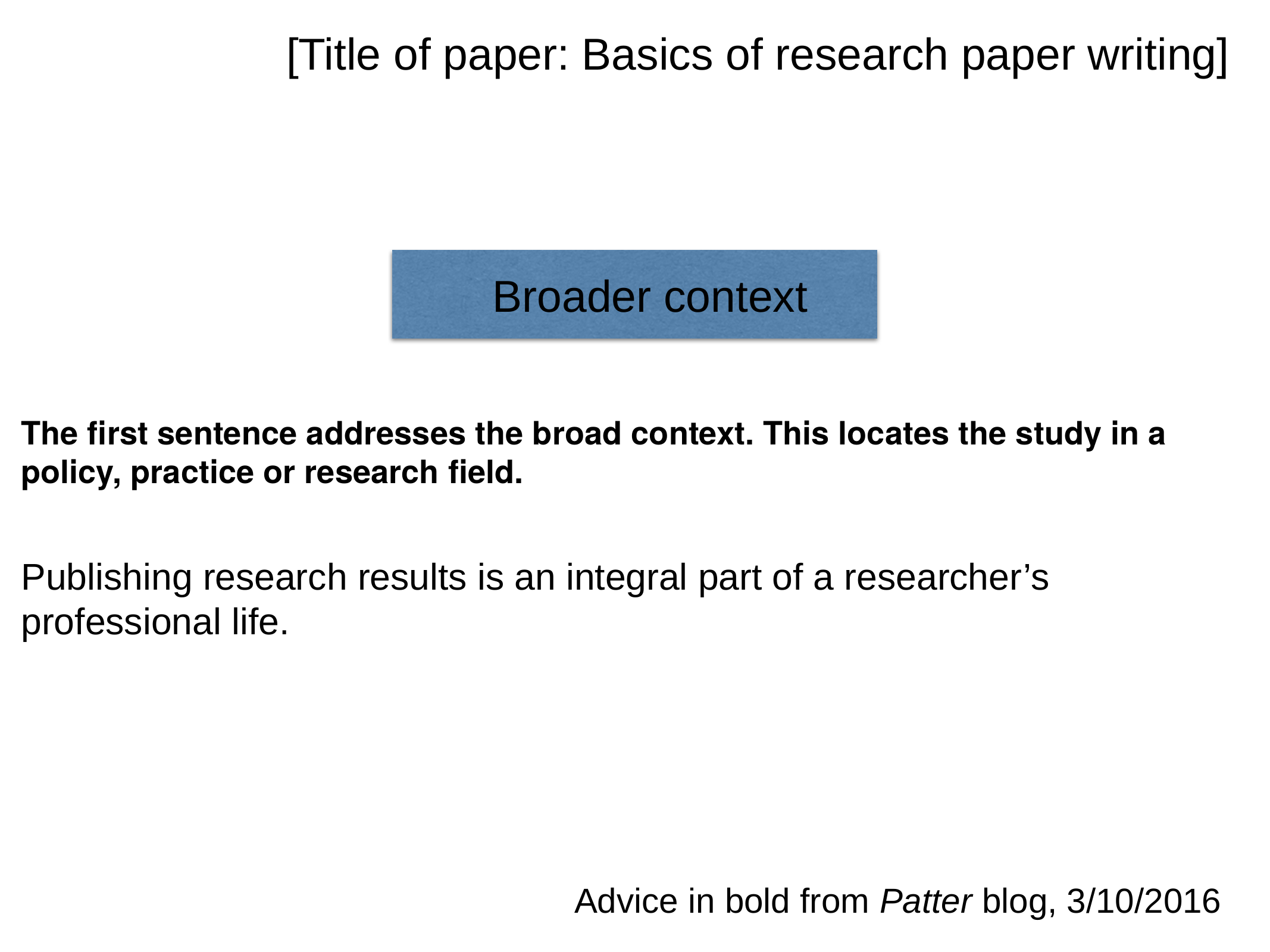

[Title of paper: Basics of research paper writing]

Broader context
The first sentence addresses the broad context. This locates the study in a policy, practice or research field.
Publishing research results is an integral part of a researcher’s professional life.
Advice in bold from Patter blog, 3/10/2016